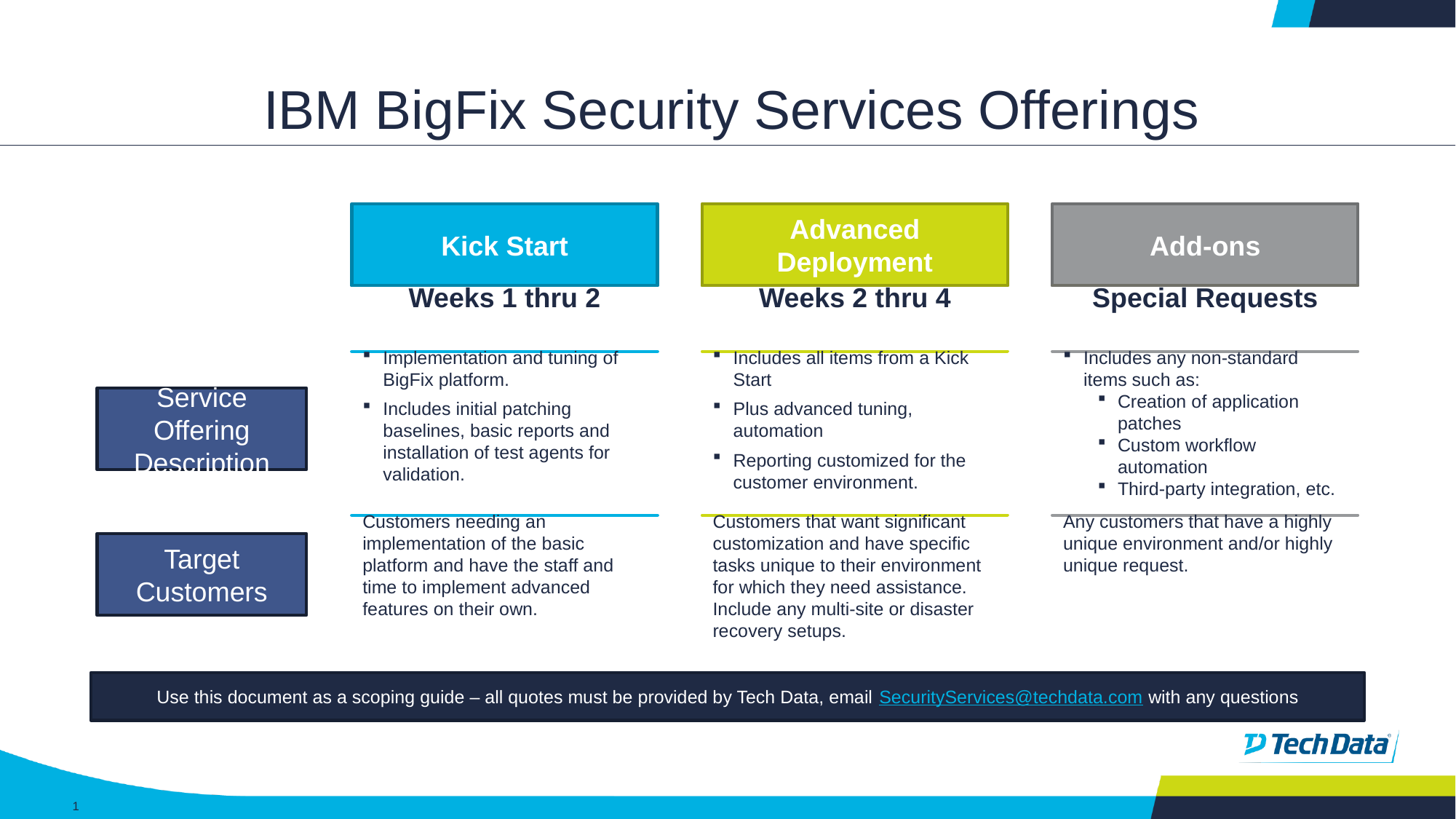

# IBM BigFix Security Services Offerings
Kick Start
Weeks 1 thru 2
Implementation and tuning of BigFix platform.
Includes initial patching baselines, basic reports and installation of test agents for validation.
Customers needing an implementation of the basic platform and have the staff and time to implement advanced features on their own.
Advanced Deployment
Weeks 2 thru 4
Includes all items from a Kick Start
Plus advanced tuning, automation
Reporting customized for the customer environment.
Customers that want significant customization and have specific tasks unique to their environment for which they need assistance. Include any multi-site or disaster recovery setups.
Add-ons
Special Requests
Includes any non-standard items such as:
Creation of application patches
Custom workflow automation
Third-party integration, etc.
Any customers that have a highly unique environment and/or highly unique request.
Service Offering Description
Target Customers
Use this document as a scoping guide – all quotes must be provided by Tech Data, email SecurityServices@techdata.com with any questions